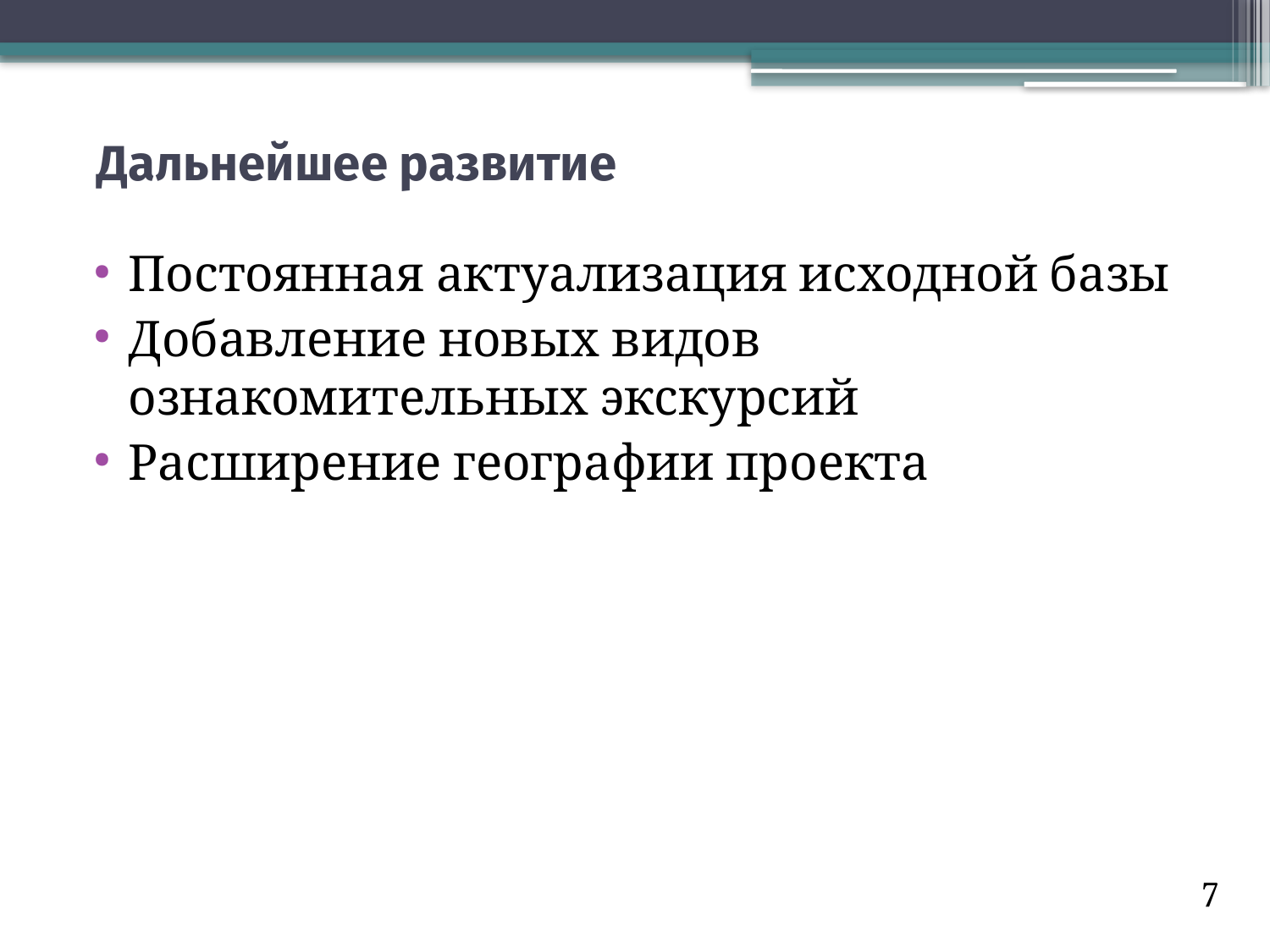

# Дальнейшее развитие
Постоянная актуализация исходной базы
Добавление новых видов ознакомительных экскурсий
Расширение географии проекта
7